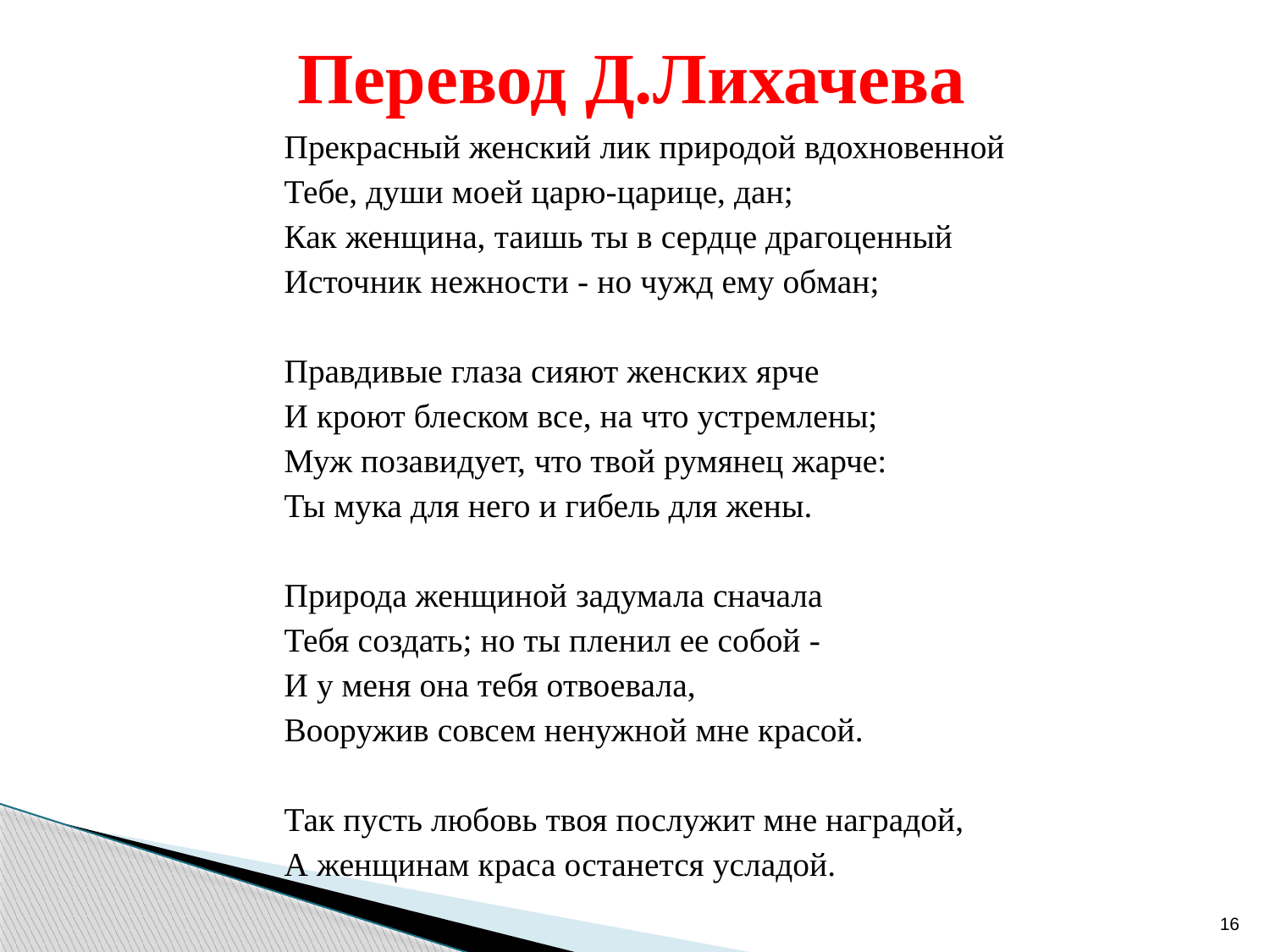

# Перевод Д.Лихачева
Прекрасный женский лик природой вдохновенной
Тебе, души моей царю-царице, дан;
Как женщина, таишь ты в сердце драгоценный
Источник нежности - но чужд ему обман;

Правдивые глаза сияют женских ярче
И кроют блеском все, на что устремлены;
Муж позавидует, что твой румянец жарче:
Ты мука для него и гибель для жены.

Природа женщиной задумала сначала
Тебя создать; но ты пленил ее собой -
И у меня она тебя отвоевала,
Вооружив совсем ненужной мне красой.

Так пусть любовь твоя послужит мне наградой,
А женщинам краса останется усладой.

16